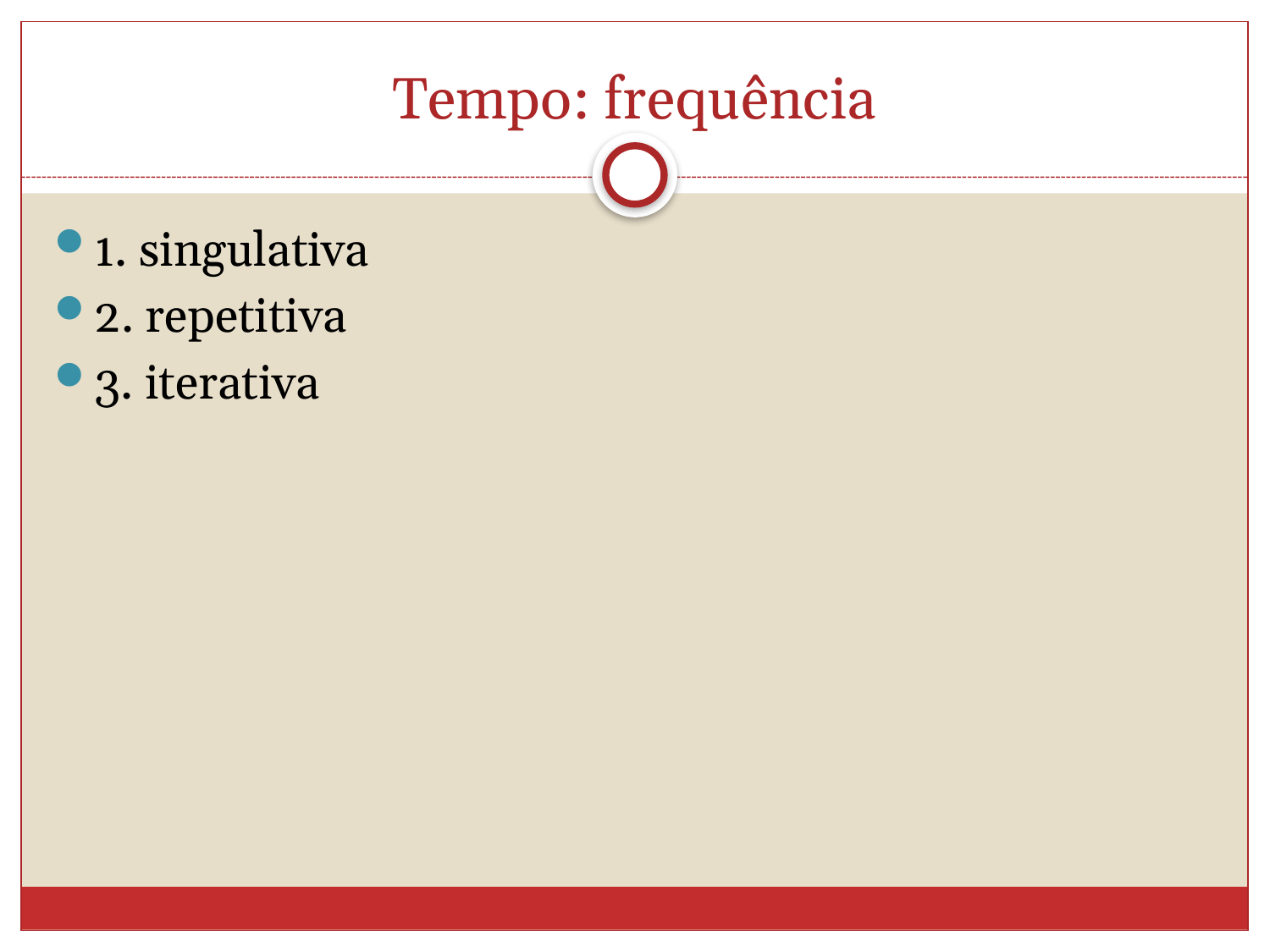

# Tempo: frequência
1. singulativa
2. repetitiva
3. iterativa